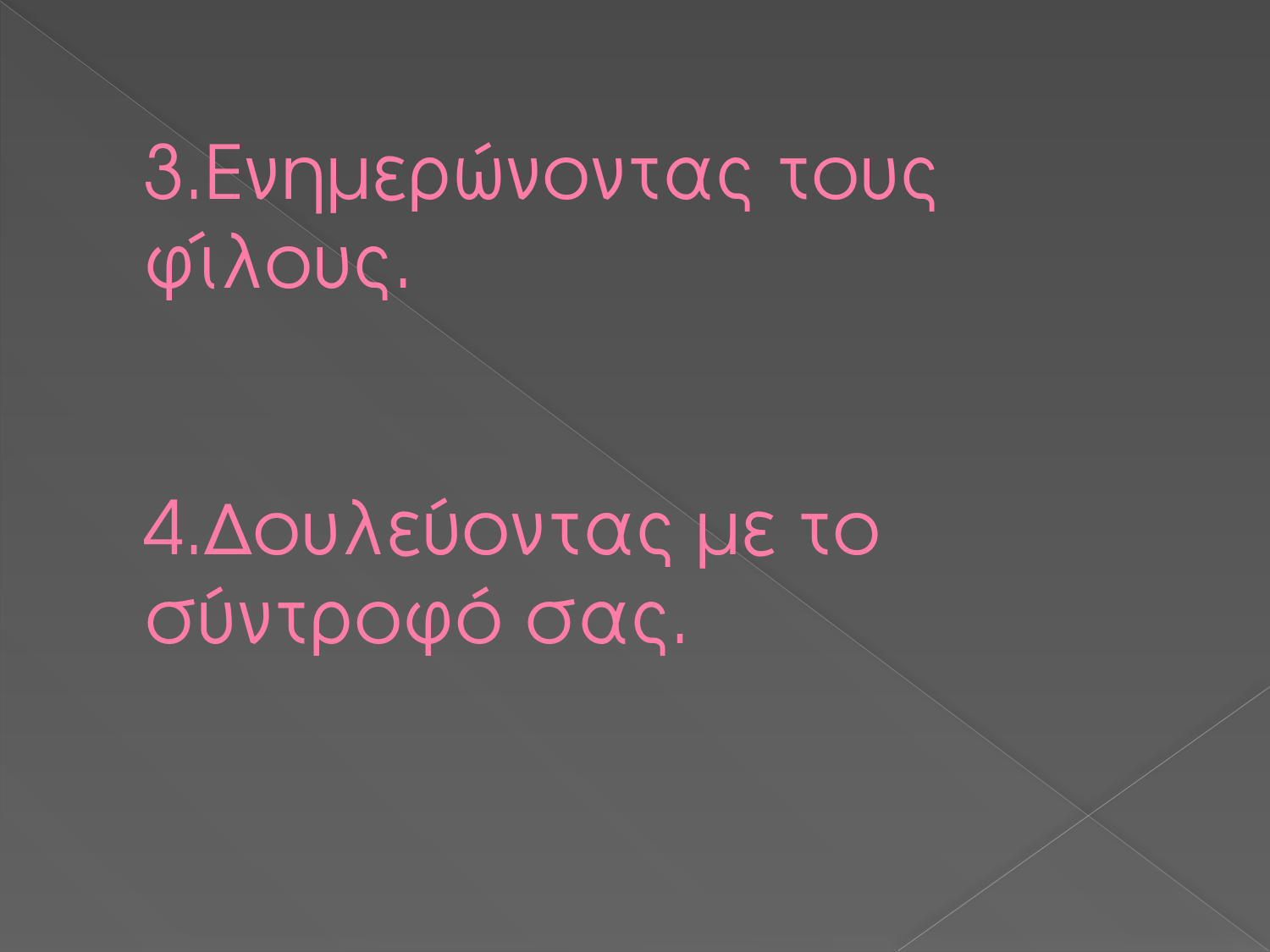

# 3.Ενημερώνοντας τους φίλους. 4.Δουλεύοντας με το σύντροφό σας.